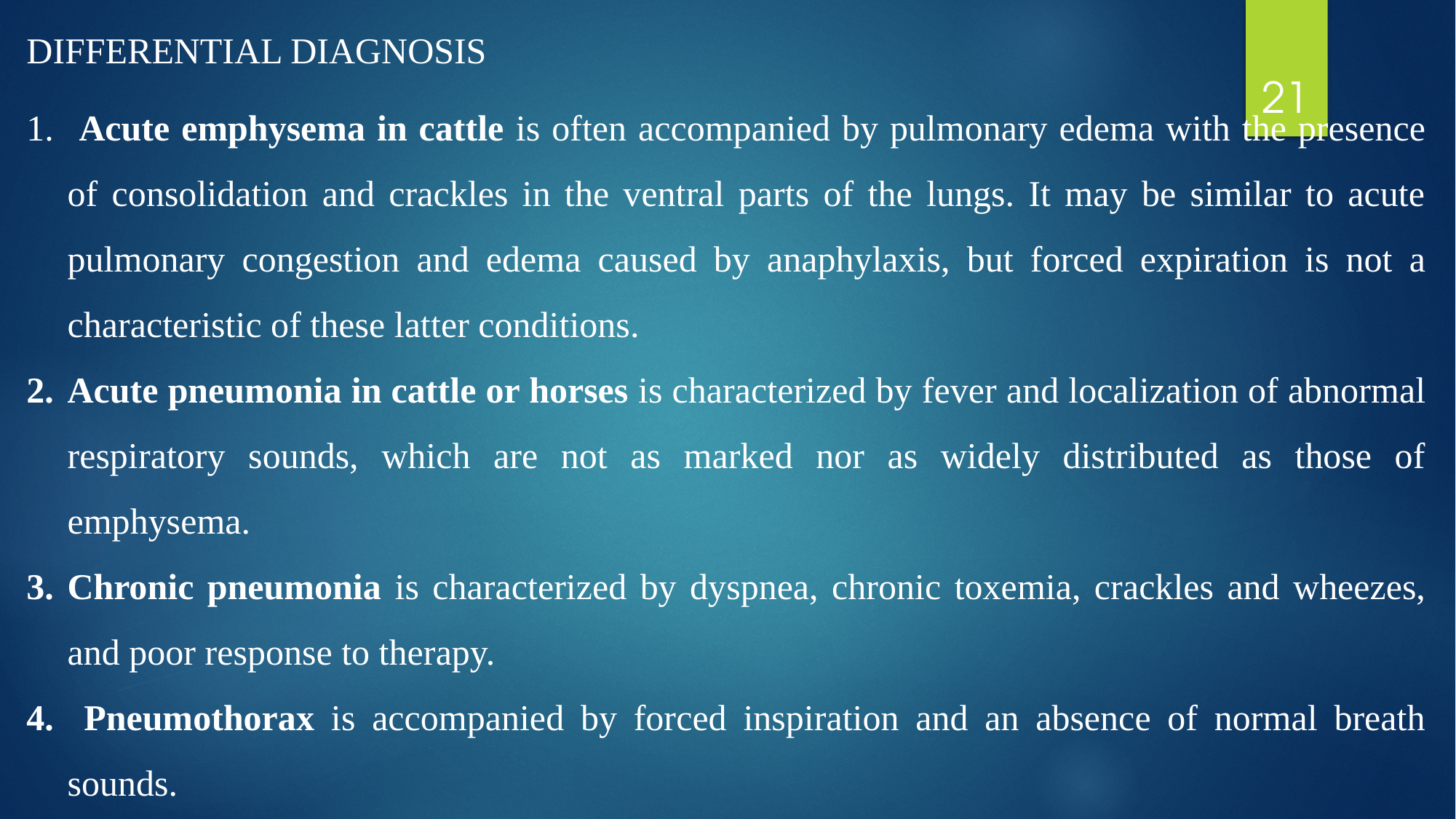

DIFFERENTIAL DIAGNOSIS
 Acute emphysema in cattle is often accompanied by pulmonary edema with the presence of consolidation and crackles in the ventral parts of the lungs. It may be similar to acute pulmonary congestion and edema caused by anaphylaxis, but forced expiration is not a characteristic of these latter conditions.
Acute pneumonia in cattle or horses is characterized by fever and localization of abnormal respiratory sounds, which are not as marked nor as widely distributed as those of emphysema.
Chronic pneumonia is characterized by dyspnea, chronic toxemia, crackles and wheezes, and poor response to therapy.
 Pneumothorax is accompanied by forced inspiration and an absence of normal breath sounds.
21